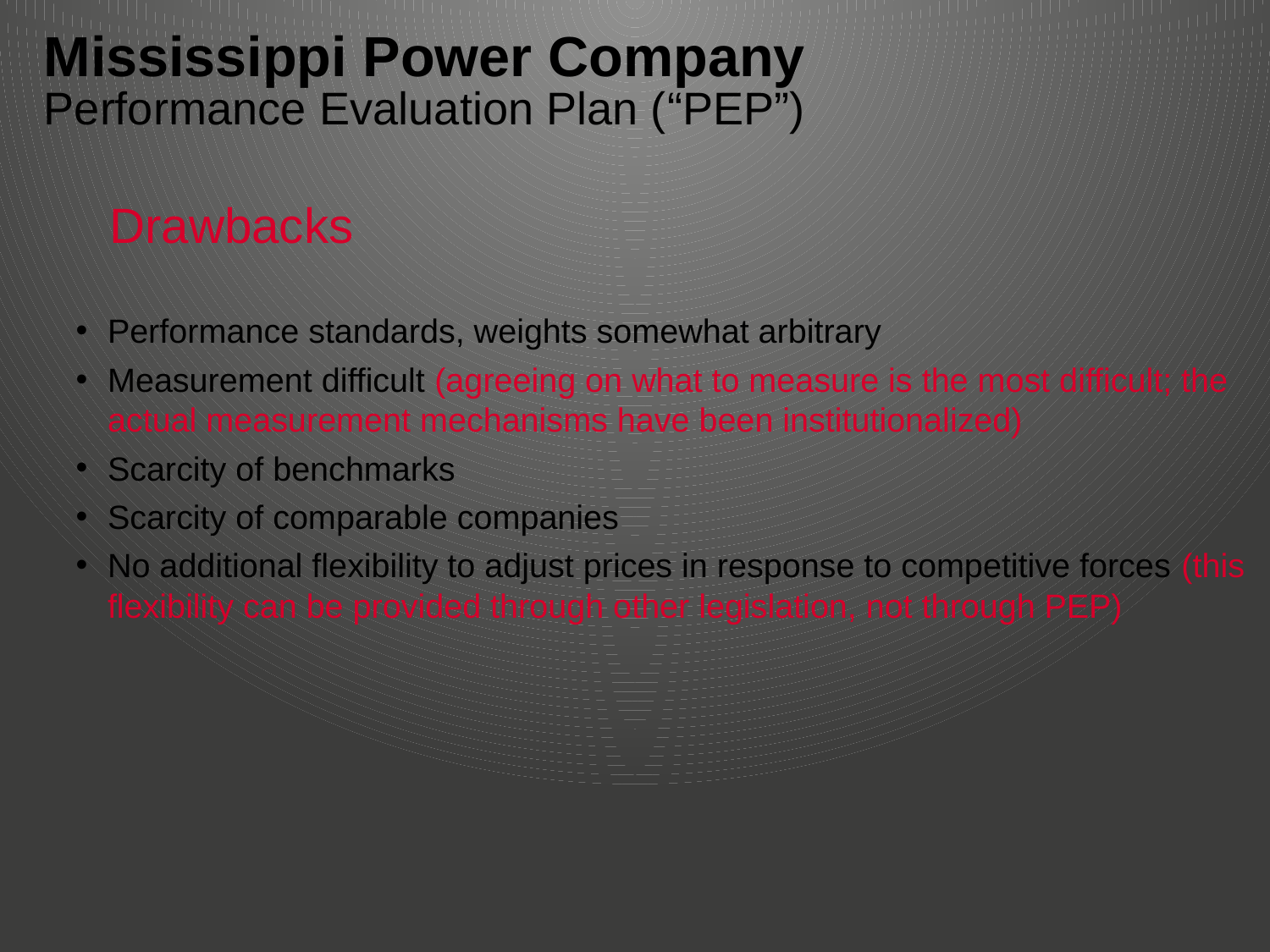

# Mississippi Power Company Performance Evaluation Plan (“PEP”)

       Drawbacks

Performance standards, weights somewhat arbitrary
Measurement difficult (agreeing on what to measure is the most difficult; the actual measurement mechanisms have been institutionalized)
Scarcity of benchmarks
Scarcity of comparable companies
No additional flexibility to adjust prices in response to competitive forces (this flexibility can be provided through other legislation, not through PEP)